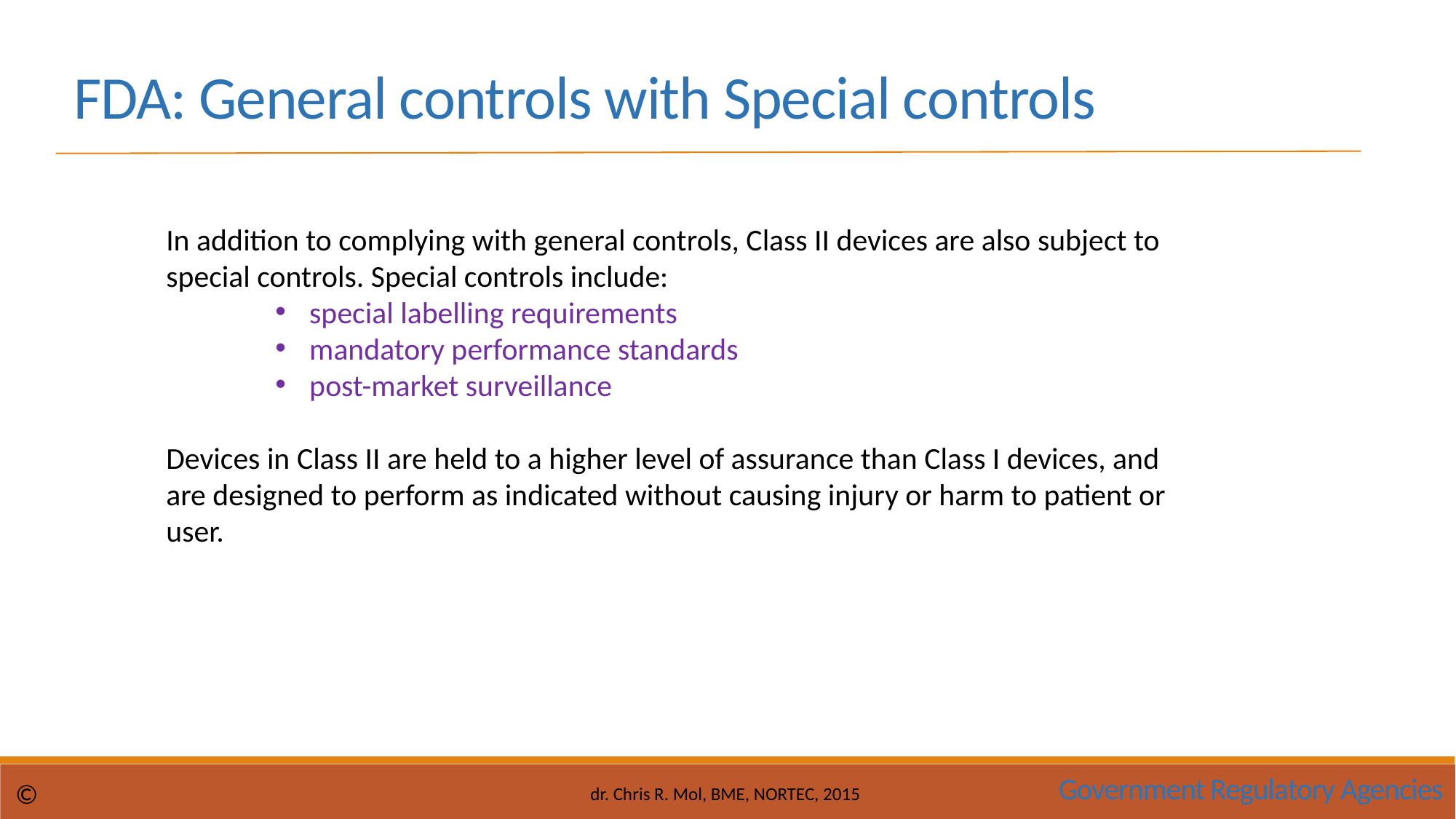

FDA: General controls with Special controls
In addition to complying with general controls, Class II devices are also subject to special controls. Special controls include:
special labelling requirements
mandatory performance standards
post-market surveillance

Devices in Class II are held to a higher level of assurance than Class I devices, and are designed to perform as indicated without causing injury or harm to patient or user.
Government Regulatory Agencies
©
dr. Chris R. Mol, BME, NORTEC, 2015